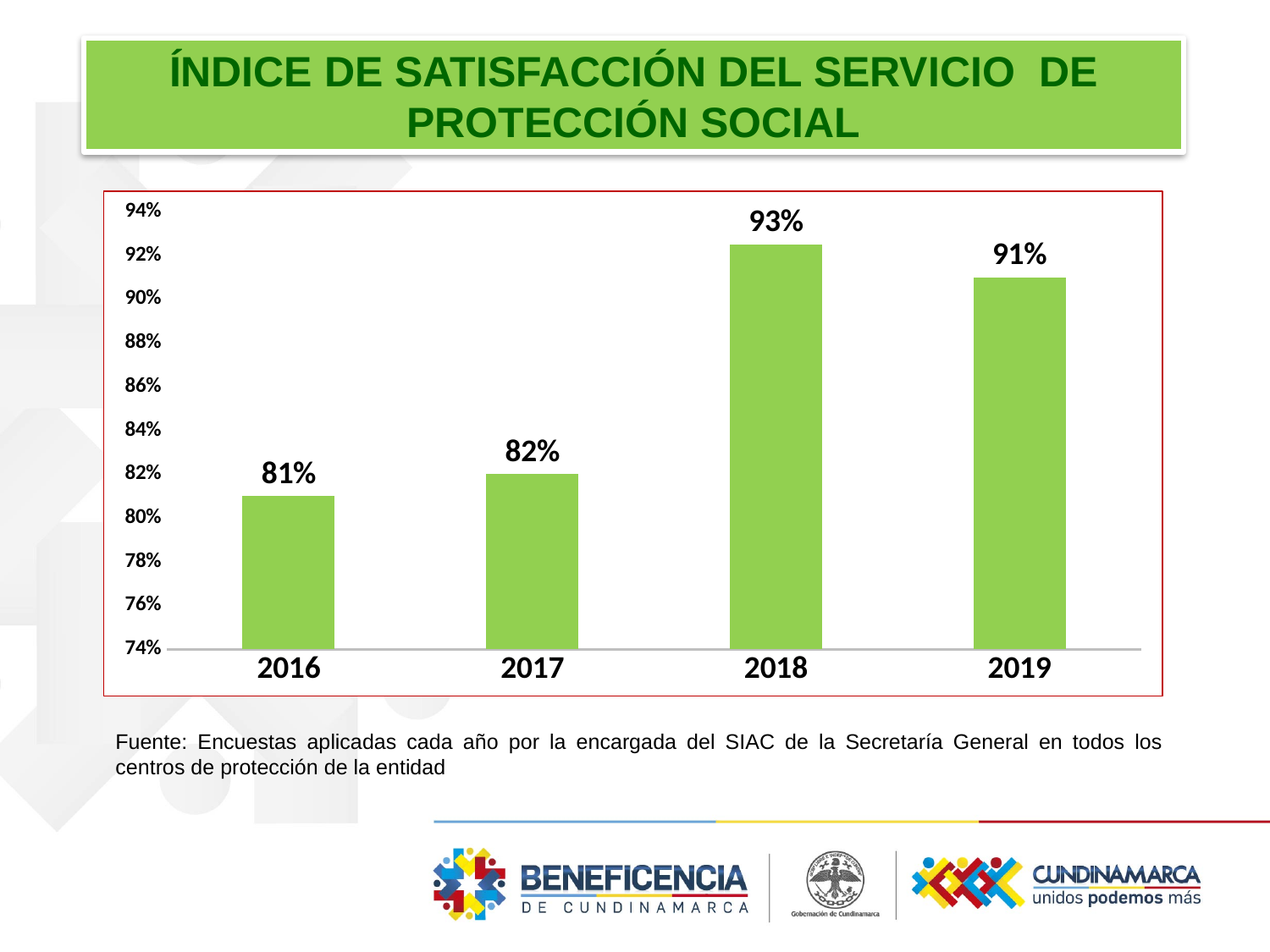

ÍNDICE DE SATISFACCIÓN DEL SERVICIO  DE PROTECCIÓN SOCIAL

### Chart

| Category |  |
|---|---|
| 2016 | 0.81 |
| 2017 | 0.82 |
| 2018 | 0.925 |
| 2019 | 0.91 |
Fuente: Encuestas aplicadas cada año por la encargada del SIAC de la Secretaría General en todos los centros de protección de la entidad